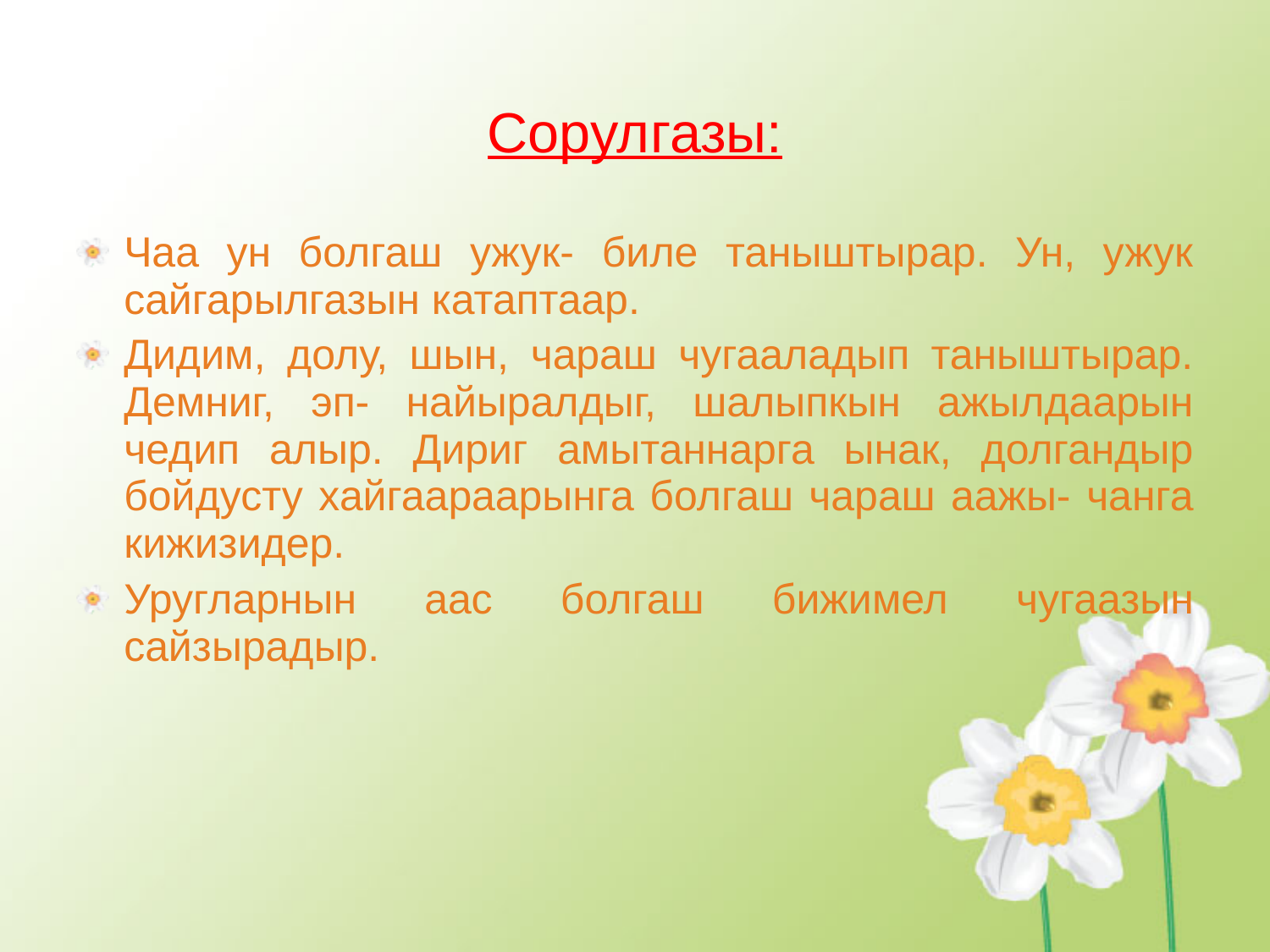

# Сорулгазы:
Чаа ун болгаш ужук- биле таныштырар. Ун, ужук сайгарылгазын катаптаар.
Дидим, долу, шын, чараш чугааладып таныштырар. Демниг, эп- найыралдыг, шалыпкын ажылдаарын чедип алыр. Дириг амытаннарга ынак, долгандыр бойдусту хайгаараарынга болгаш чараш аажы- чанга кижизидер.
Уругларнын аас болгаш бижимел чугаазын сайзырадыр.